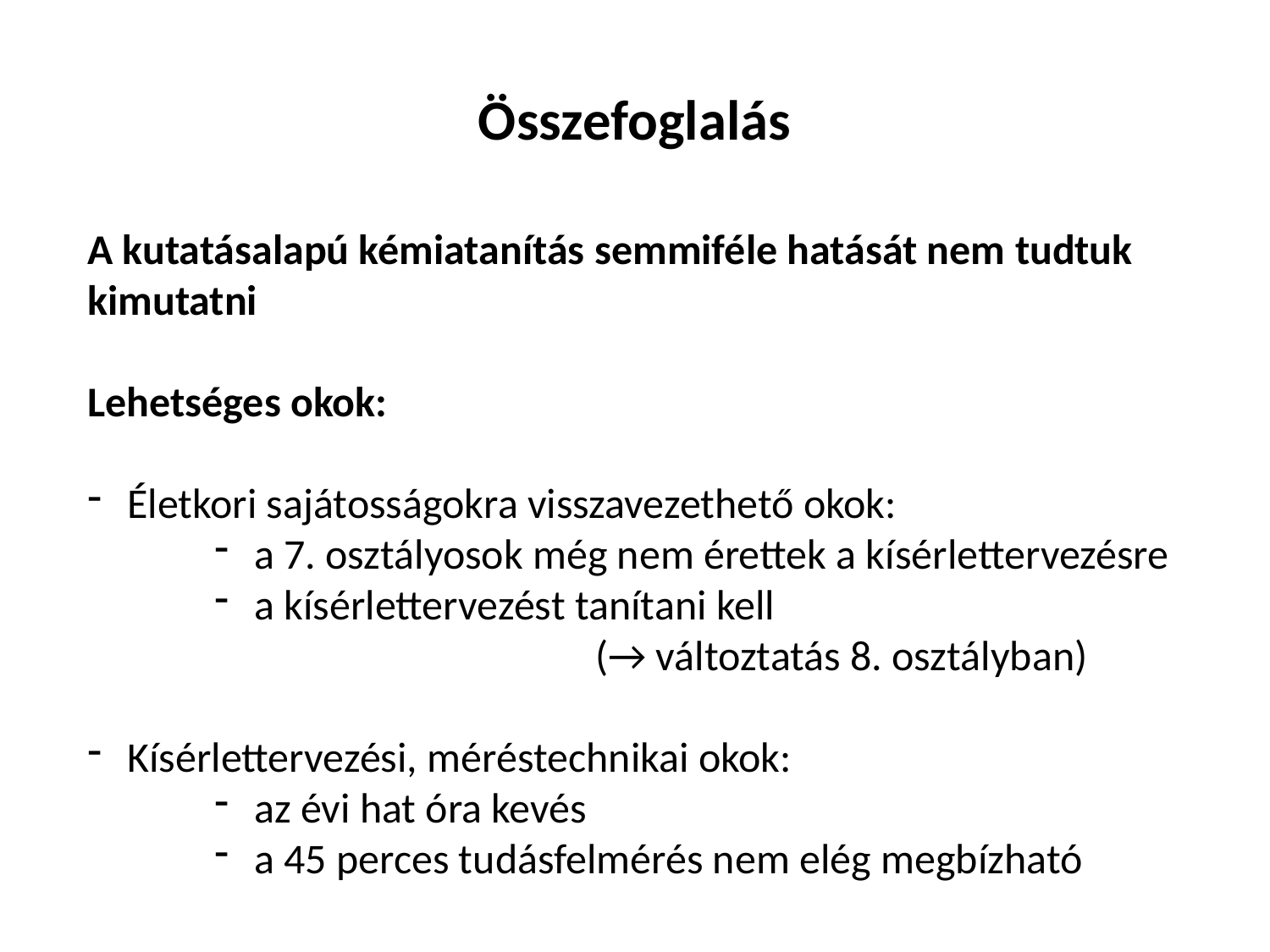

# Összefoglalás
A kutatásalapú kémiatanítás semmiféle hatását nem tudtuk kimutatni

Lehetséges okok:

Életkori sajátosságokra visszavezethető okok:
a 7. osztályosok még nem érettek a kísérlettervezésre
a kísérlettervezést tanítani kell
			(→ változtatás 8. osztályban)

Kísérlettervezési, méréstechnikai okok:
az évi hat óra kevés
a 45 perces tudásfelmérés nem elég megbízható